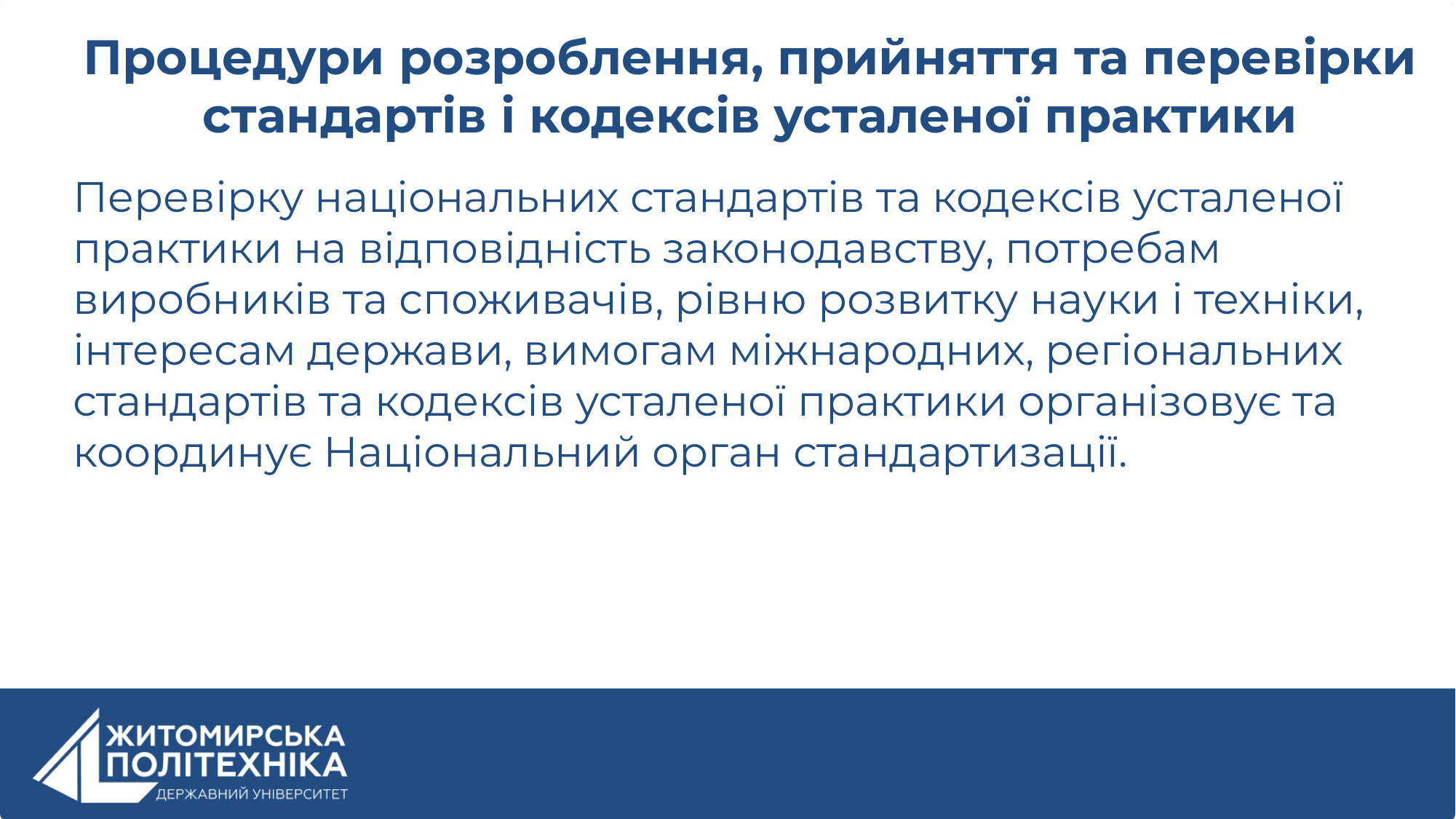

Процедури розроблення, прийняття та перевірки стандартів і кодексів усталеної практики
Перевірку національних стандартів та кодексів усталеної практики на відповідність законодавству, потребам виробників та споживачів, рівню розвитку науки і техніки, інтересам держави, вимогам міжнародних, регіональних стандартів та кодексів усталеної практики організовує та координує Національний орган стандартизації.